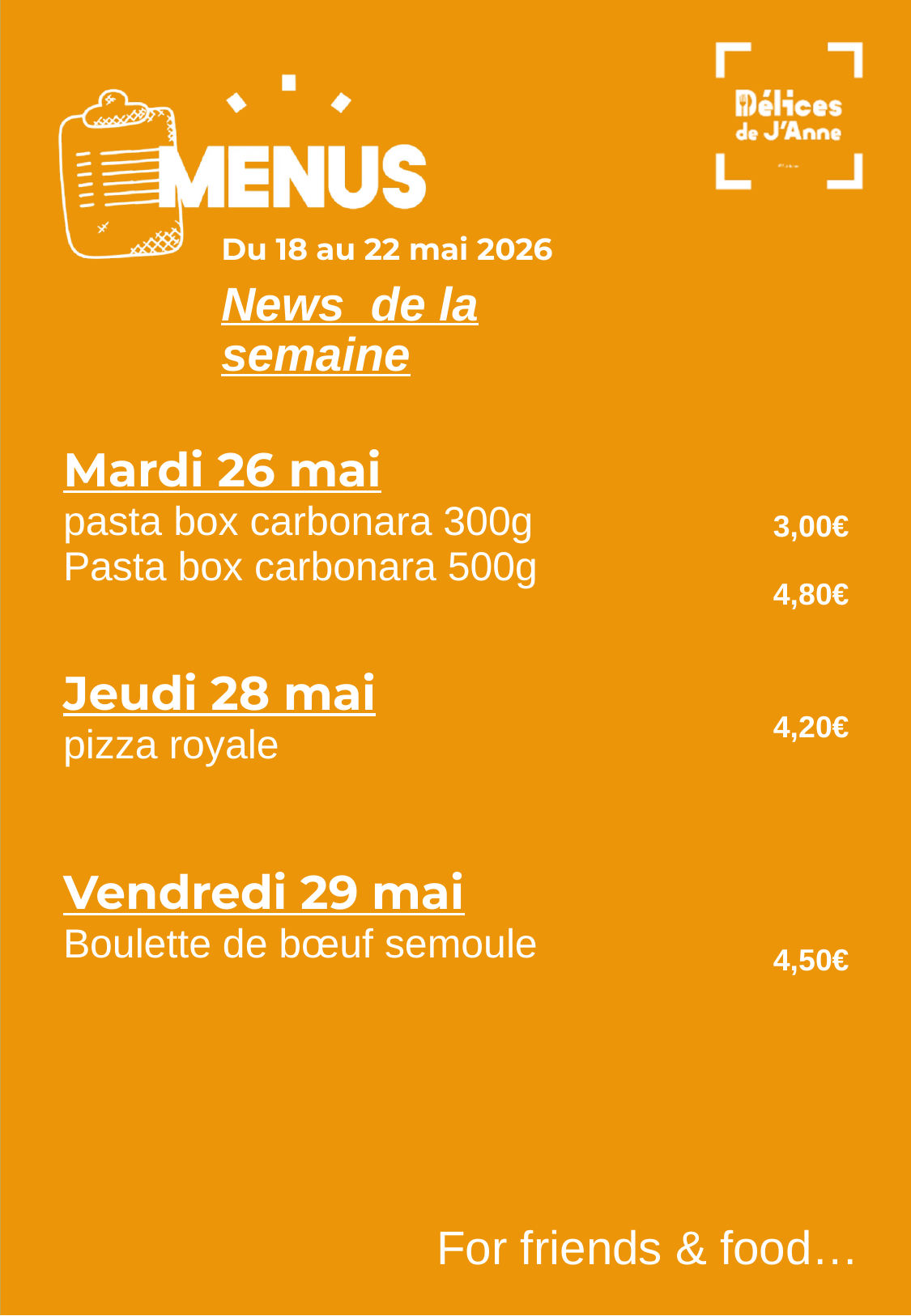

Du 18 au 22 mai 2026
News  de la semaine
| Mardi 26 mai pasta box carbonara 300g Pasta box carbonara 500g | 3,00€ 4,80€ |
| --- | --- |
| Jeudi 28 mai pizza royale | 4,20€ |
| Vendredi 29 mai Boulette de bœuf semoule | 4,50€ |